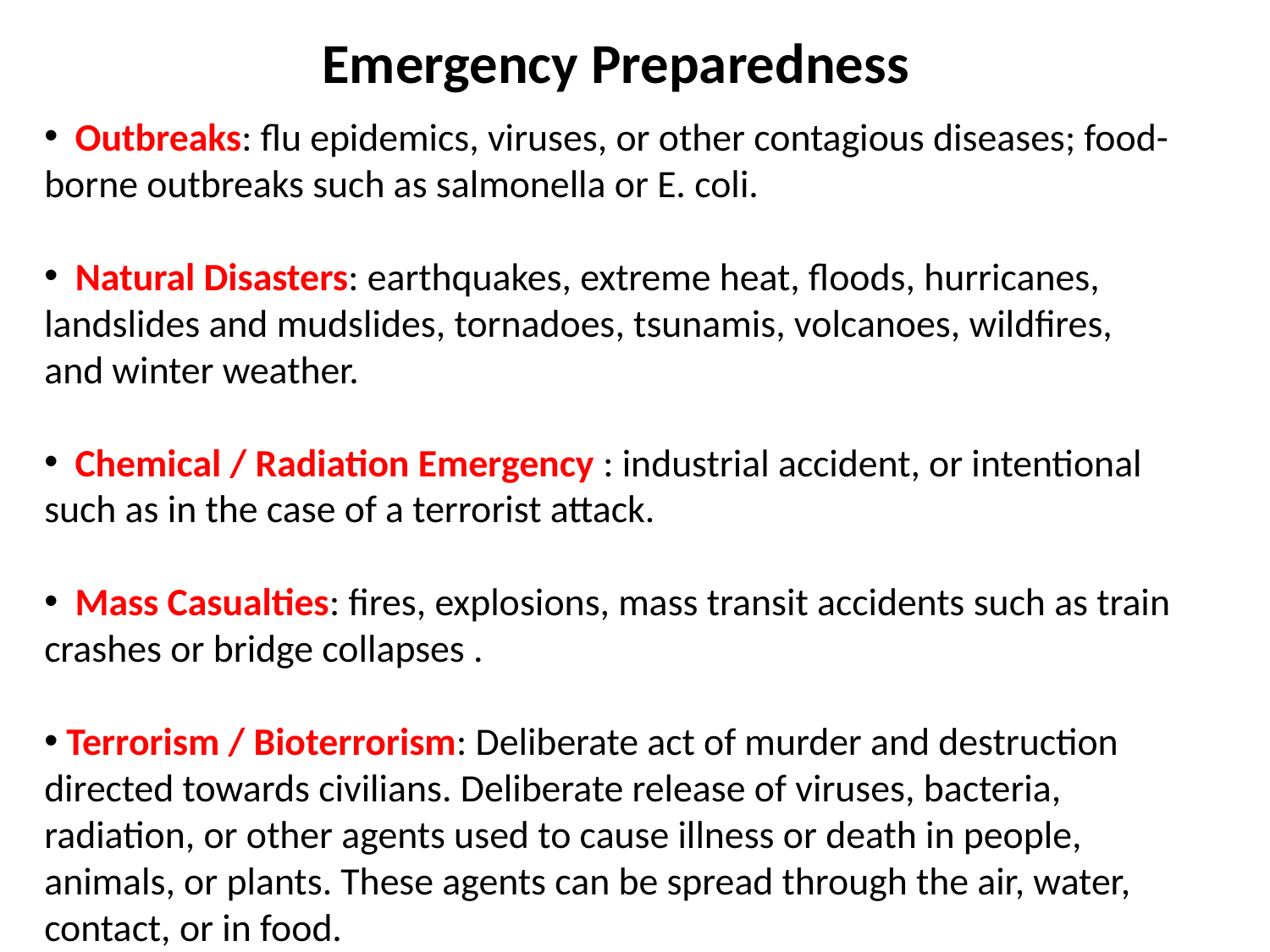

Emergency Preparedness
  Outbreaks: flu epidemics, viruses, or other contagious diseases; food-borne outbreaks such as salmonella or E. coli.

  Natural Disasters: earthquakes, extreme heat, floods, hurricanes, landslides and mudslides, tornadoes, tsunamis, volcanoes, wildfires, and winter weather.

  Chemical / Radiation Emergency : industrial accident, or intentional such as in the case of a terrorist attack.

  Mass Casualties: fires, explosions, mass transit accidents such as train crashes or bridge collapses .

 Terrorism / Bioterrorism: Deliberate act of murder and destruction directed towards civilians. Deliberate release of viruses, bacteria, radiation, or other agents used to cause illness or death in people, animals, or plants. These agents can be spread through the air, water, contact, or in food.